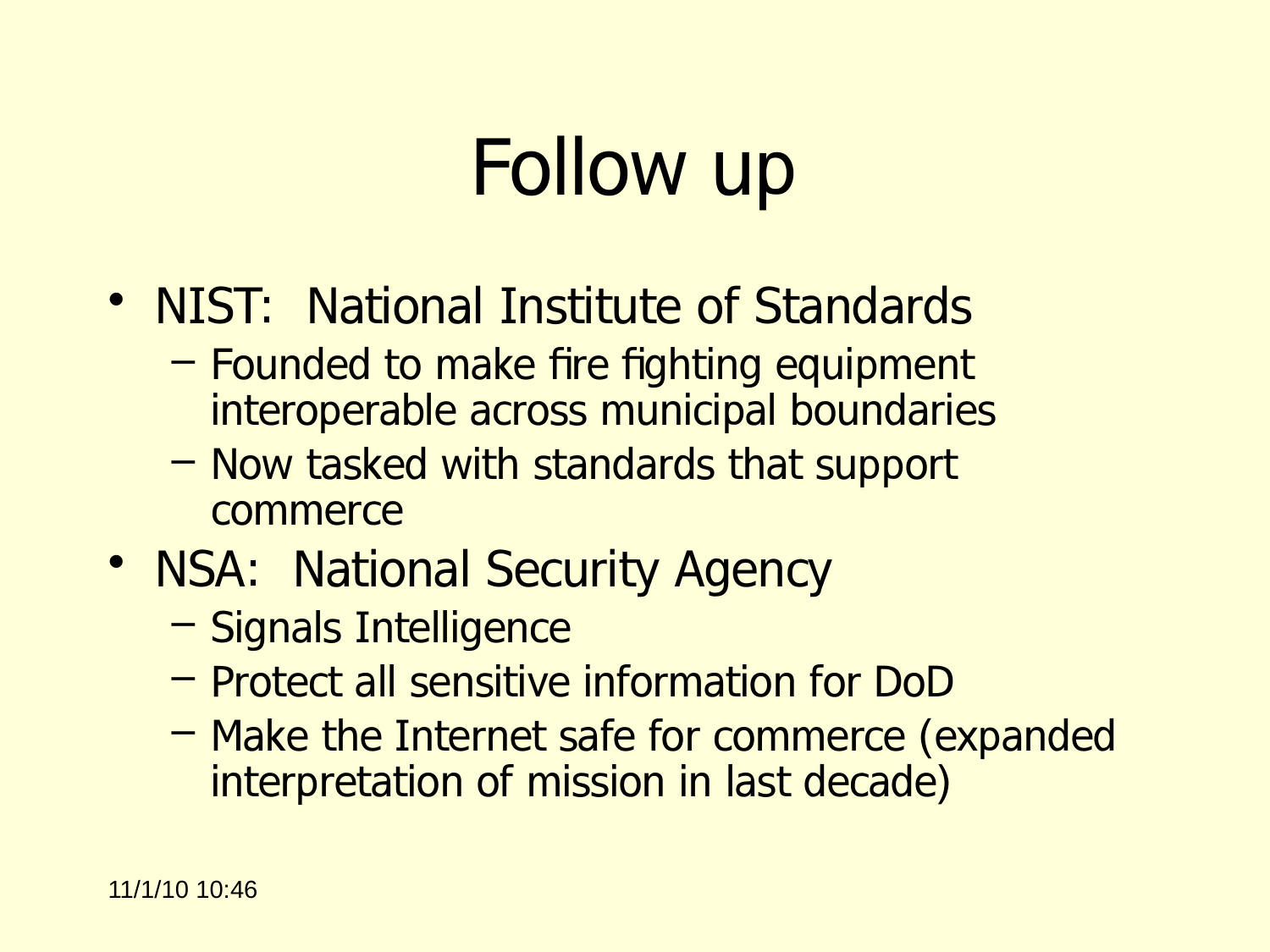

# Follow up
NIST:  National Institute of Standards
Founded to make fire fighting equipment interoperable across municipal boundaries
Now tasked with standards that support commerce
NSA:  National Security Agency
Signals Intelligence
Protect all sensitive information for DoD
Make the Internet safe for commerce (expanded interpretation of mission in last decade)
11/1/10 10:46